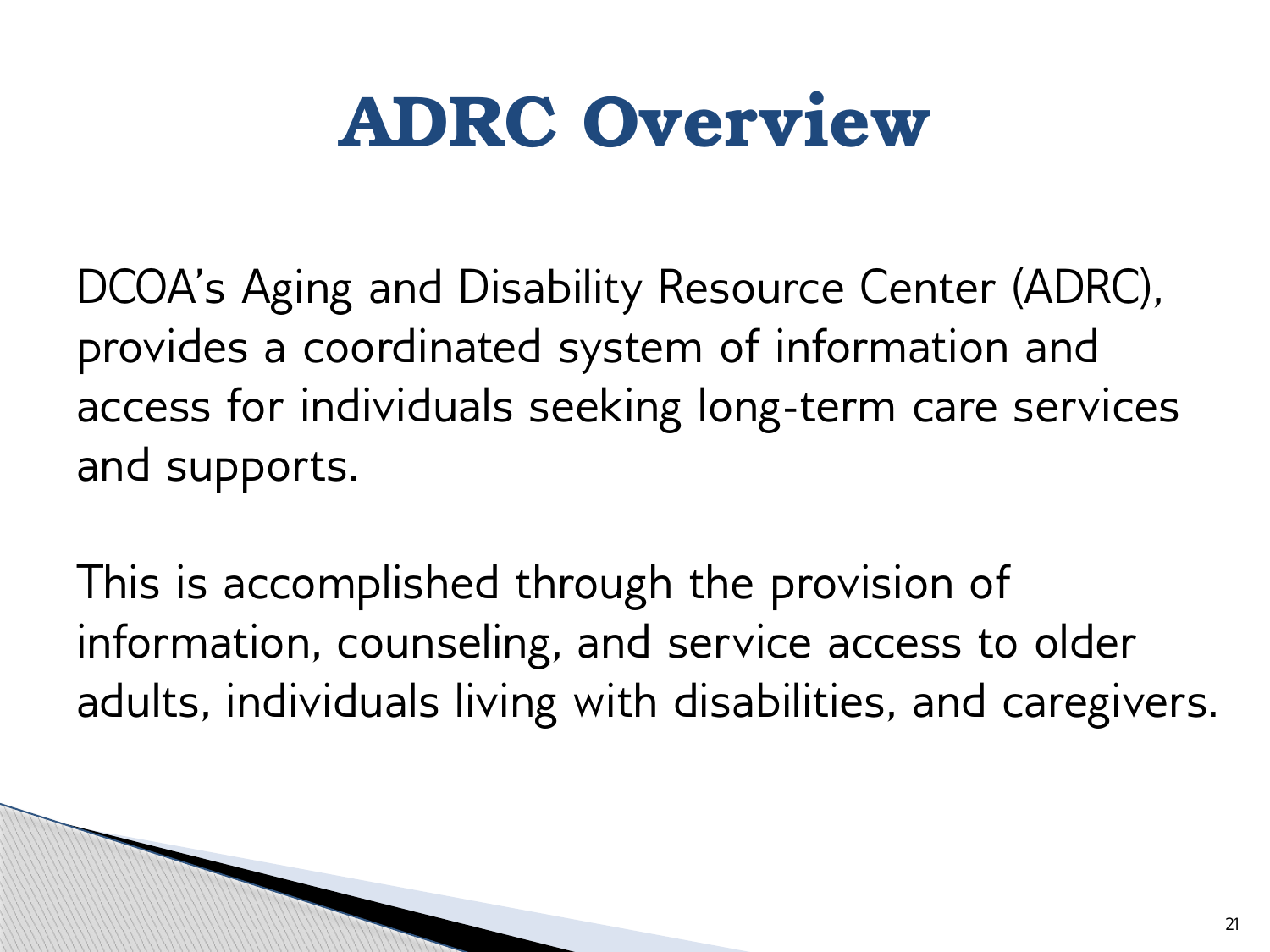

# ADRC Overview
DCOA’s Aging and Disability Resource Center (ADRC), provides a coordinated system of information and access for individuals seeking long-term care services and supports.

This is accomplished through the provision of information, counseling, and service access to older adults, individuals living with disabilities, and caregivers.

21